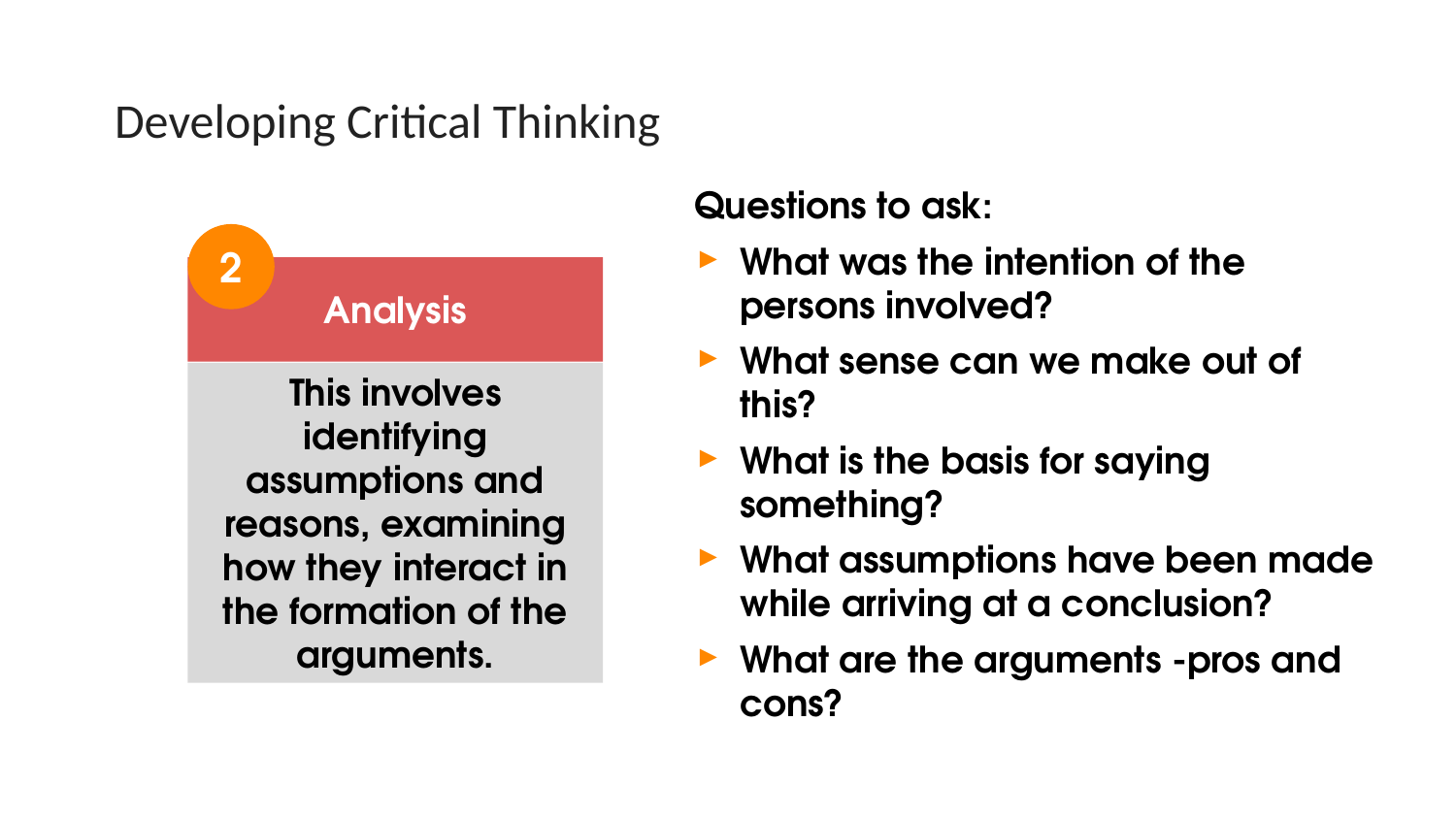

# Developing Critical Thinking…
Questions to ask:
What was the intention of the persons involved?
What sense can we make out of this?
What is the basis for saying something?
What assumptions have been made while arriving at a conclusion?
What are the arguments -pros and cons?
2
Analysis
This involves identifying assumptions and reasons, examining how they interact in the formation of the arguments.